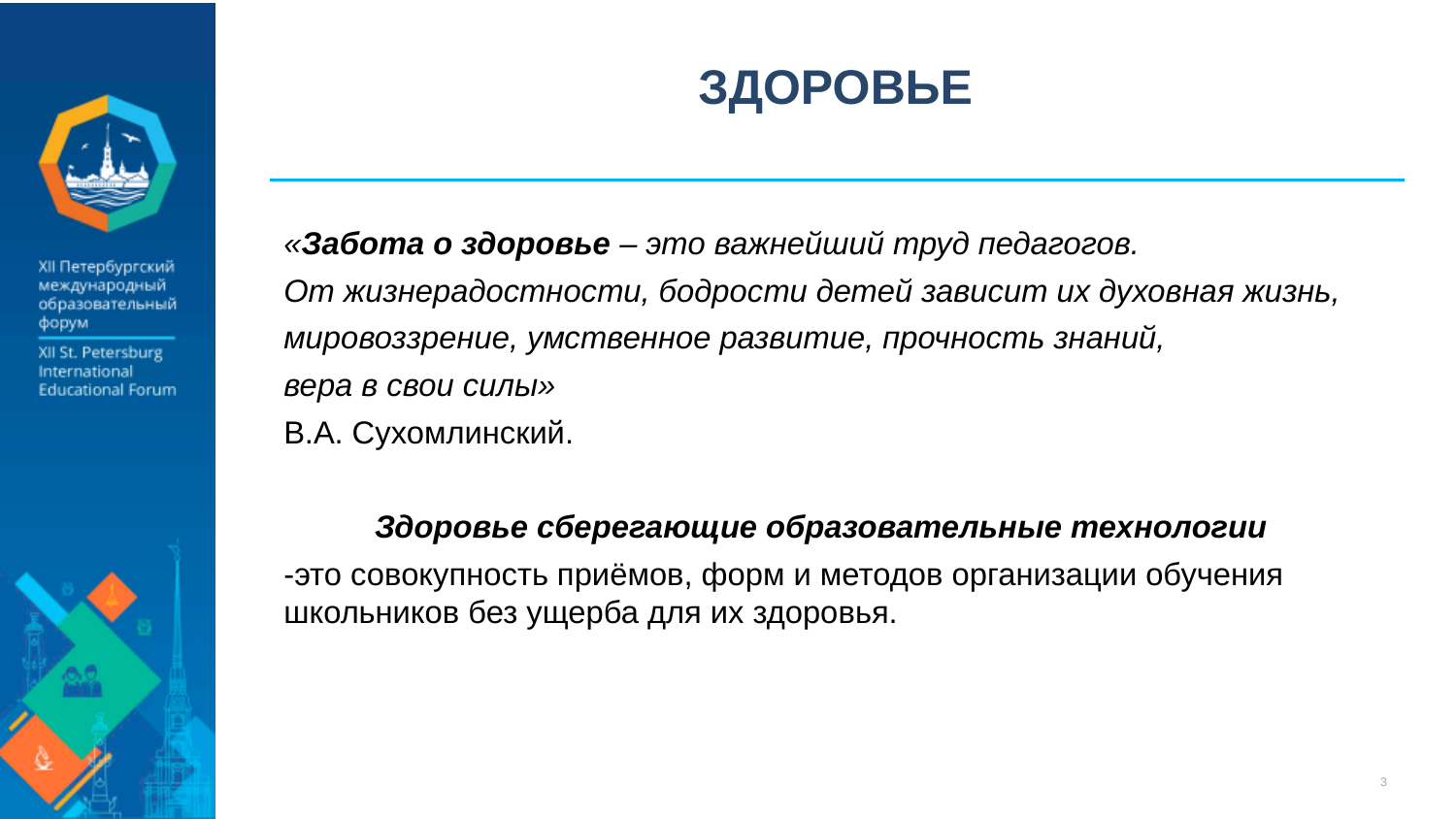

# ЗДОРОВЬЕ
«Забота о здоровье – это важнейший труд педагогов.
От жизнерадостности, бодрости детей зависит их духовная жизнь,
мировоззрение, умственное развитие, прочность знаний,
вера в свои силы»
В.А. Сухомлинский.

Здоровье сберегающие образовательные технологии
-это совокупность приёмов, форм и методов организации обучения школьников без ущерба для их здоровья.

3